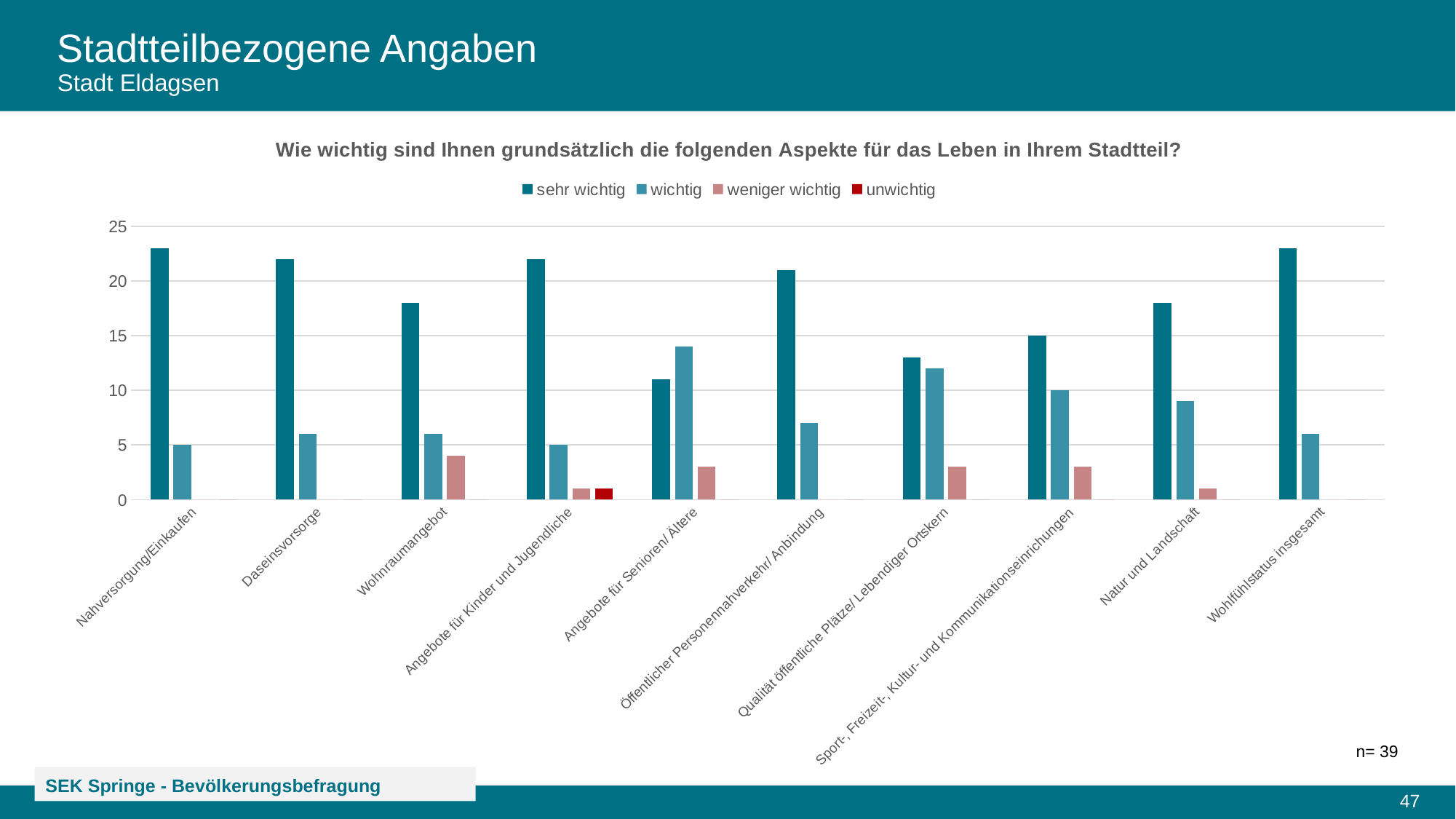

# Stadtteilbezogene Angaben Stadt Eldagsen

### Chart: Wie wichtig sind Ihnen grundsätzlich die folgenden Aspekte für das Leben in Ihrem Stadtteil?

| Category | sehr wichtig | wichtig | weniger wichtig | unwichtig |
|---|---|---|---|---|
| Nahversorgung/Einkaufen | 23.0 | 5.0 | 0.0 | 0.0 |
| Daseinsvorsorge | 22.0 | 6.0 | 0.0 | 0.0 |
| Wohnraumangebot | 18.0 | 6.0 | 4.0 | 0.0 |
| Angebote für Kinder und Jugendliche | 22.0 | 5.0 | 1.0 | 1.0 |
| Angebote für Senioren/ Ältere | 11.0 | 14.0 | 3.0 | 0.0 |
| Öffentlicher Personennahverkehr/ Anbindung | 21.0 | 7.0 | 0.0 | 0.0 |
| Qualität öffentliche Plätze/ Lebendiger Ortskern | 13.0 | 12.0 | 3.0 | 0.0 |
| Sport-, Freizeit-, Kultur- und Kommunikationseinrichungen | 15.0 | 10.0 | 3.0 | 0.0 |
| Natur und Landschaft | 18.0 | 9.0 | 1.0 | 0.0 |
| Wohlfühlstatus insgesamt | 23.0 | 6.0 | 0.0 | 0.0 |
n= 39